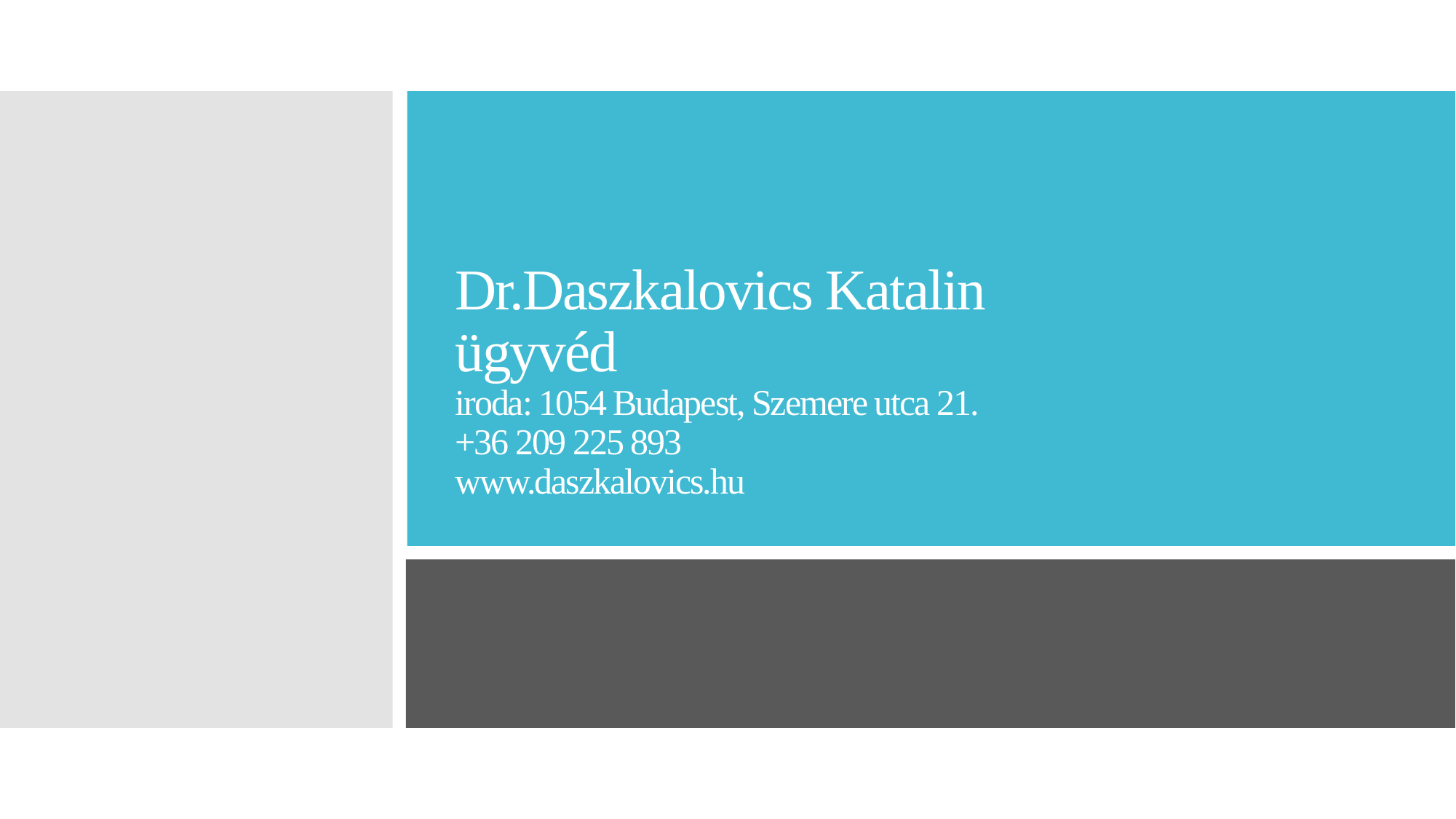

Dr.Daszkalovics Katalin
ügyvéd
iroda: 1054 Budapest, Szemere utca 21.
+36 209 225 893
www.daszkalovics.hu